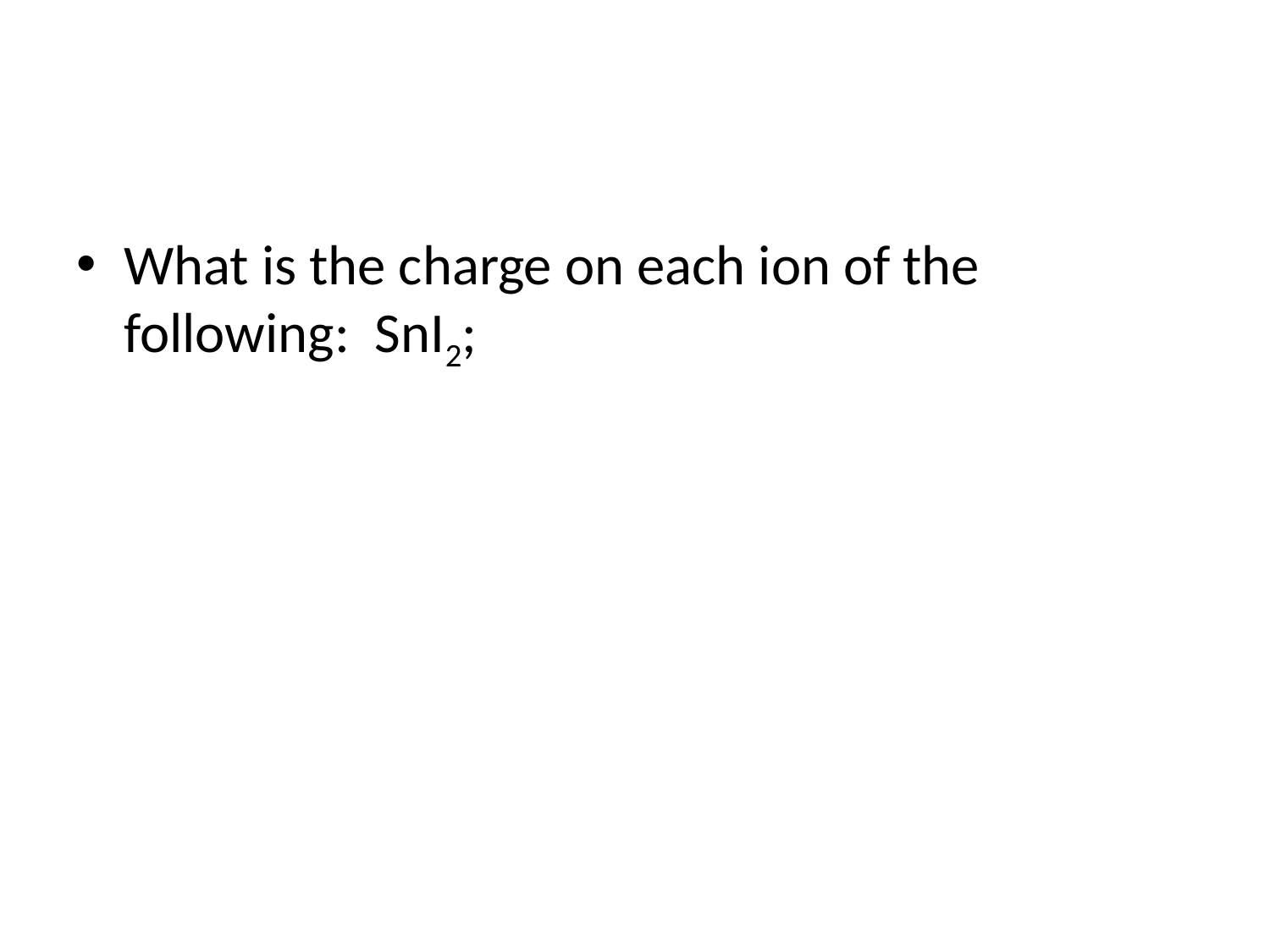

#
What is the charge on each ion of the following:  SnI2;